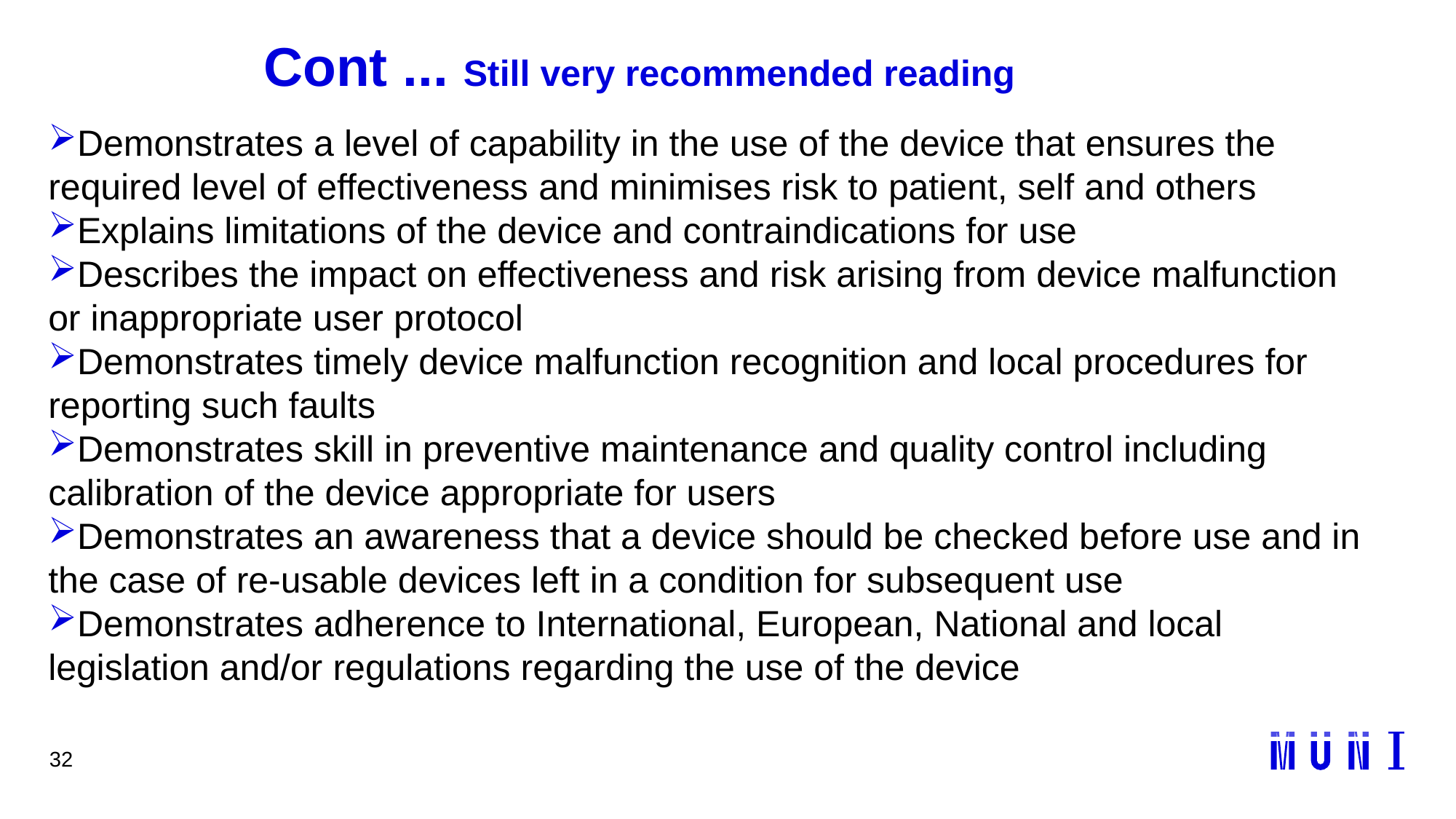

32
# Cont ... Still very recommended reading
Demonstrates a level of capability in the use of the device that ensures the required level of effectiveness and minimises risk to patient, self and others
Explains limitations of the device and contraindications for use
Describes the impact on effectiveness and risk arising from device malfunction or inappropriate user protocol
Demonstrates timely device malfunction recognition and local procedures for reporting such faults
Demonstrates skill in preventive maintenance and quality control including calibration of the device appropriate for users
Demonstrates an awareness that a device should be checked before use and in the case of re-usable devices left in a condition for subsequent use
Demonstrates adherence to International, European, National and local legislation and/or regulations regarding the use of the device